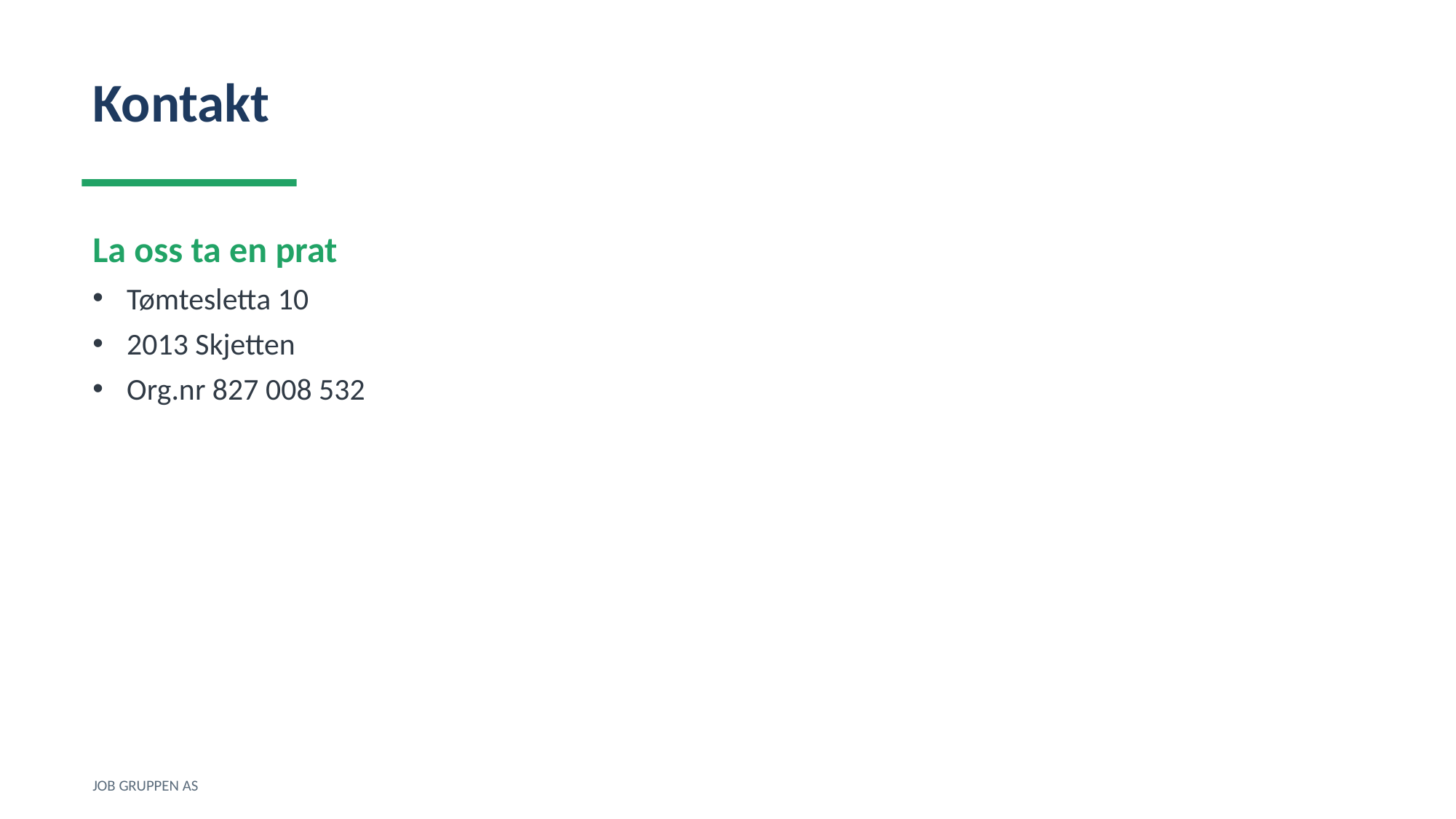

Kontakt

La oss ta en prat
Tømtesletta 10
2013 Skjetten
Org.nr 827 008 532
JOB GRUPPEN AS